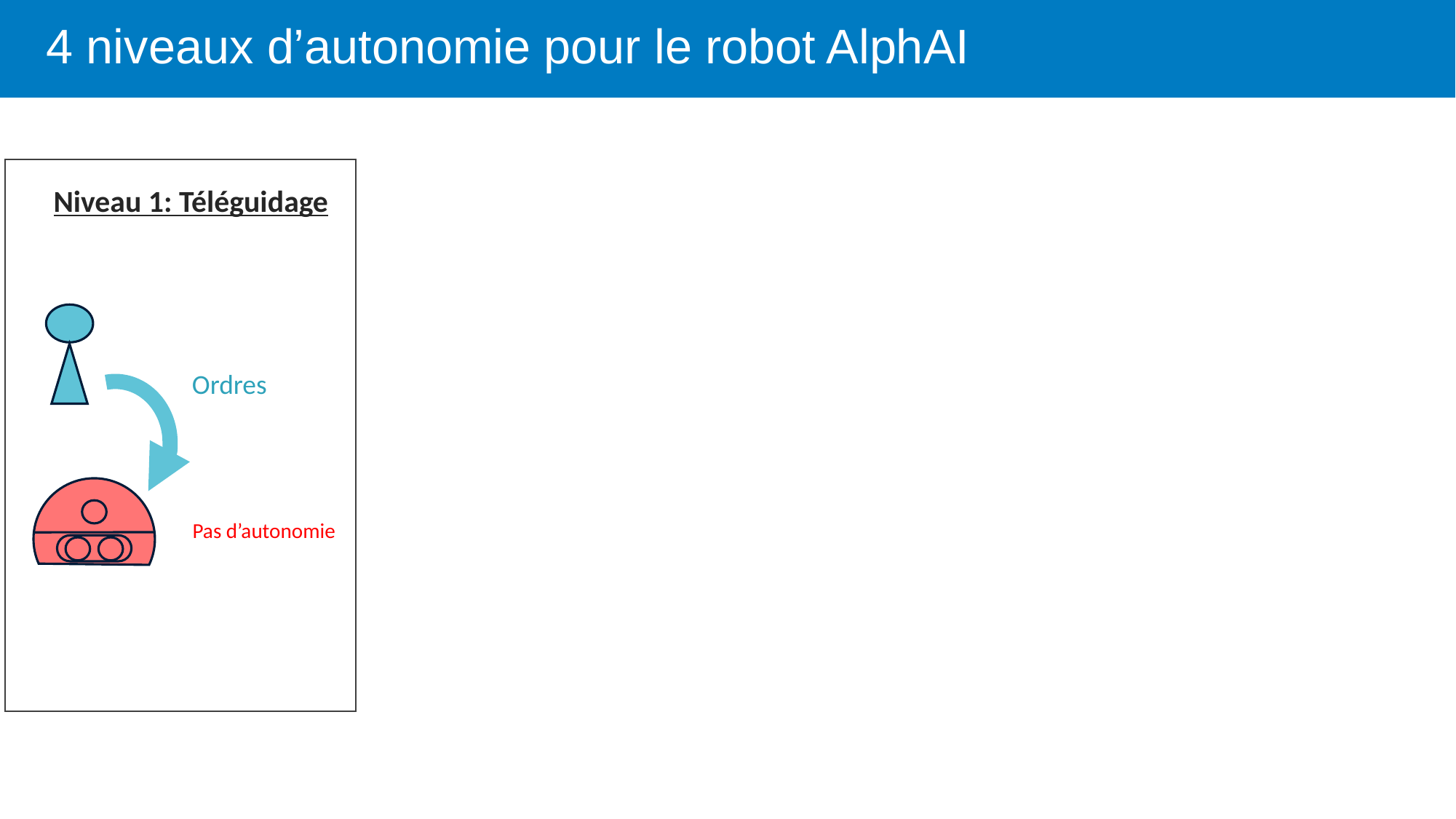

# 4 niveaux d’autonomie pour le robot AlphAI

Niveau 1: Téléguidage

Ordres

Pas d’autonomie